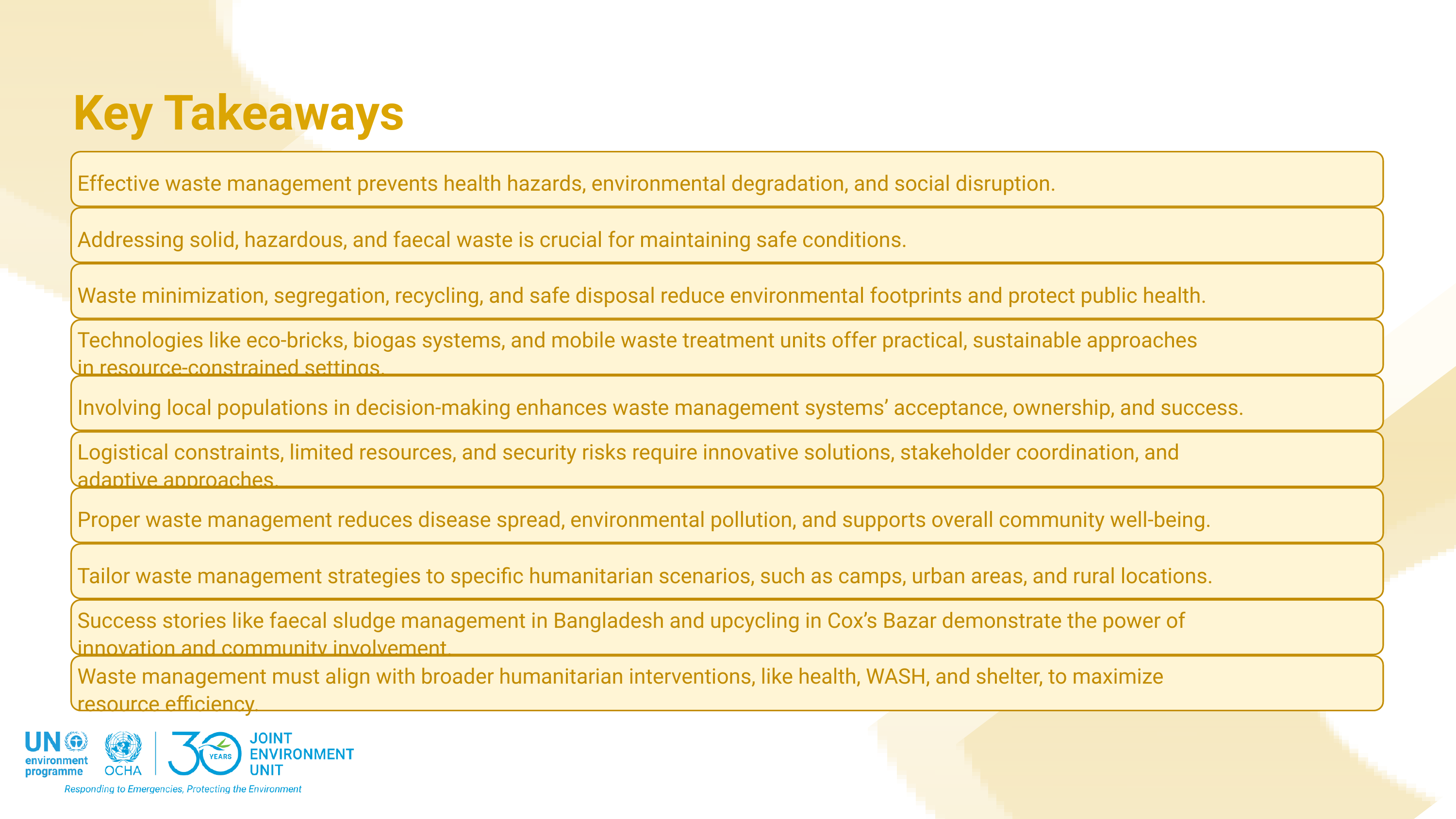

Key Takeaways

Effective waste management prevents health hazards, environmental degradation, and social disruption.

Addressing solid, hazardous, and faecal waste is crucial for maintaining safe conditions.

Waste minimization, segregation, recycling, and safe disposal reduce environmental footprints and protect public health.

Technologies like eco-bricks, biogas systems, and mobile waste treatment units offer practical, sustainable approaches in resource-constrained settings.

Involving local populations in decision-making enhances waste management systems’ acceptance, ownership, and success.

Logistical constraints, limited resources, and security risks require innovative solutions, stakeholder coordination, and adaptive approaches.

Proper waste management reduces disease spread, environmental pollution, and supports overall community well-being.

Tailor waste management strategies to specific humanitarian scenarios, such as camps, urban areas, and rural locations.

Success stories like faecal sludge management in Bangladesh and upcycling in Cox’s Bazar demonstrate the power of innovation and community involvement.

Waste management must align with broader humanitarian interventions, like health, WASH, and shelter, to maximize resource efficiency.